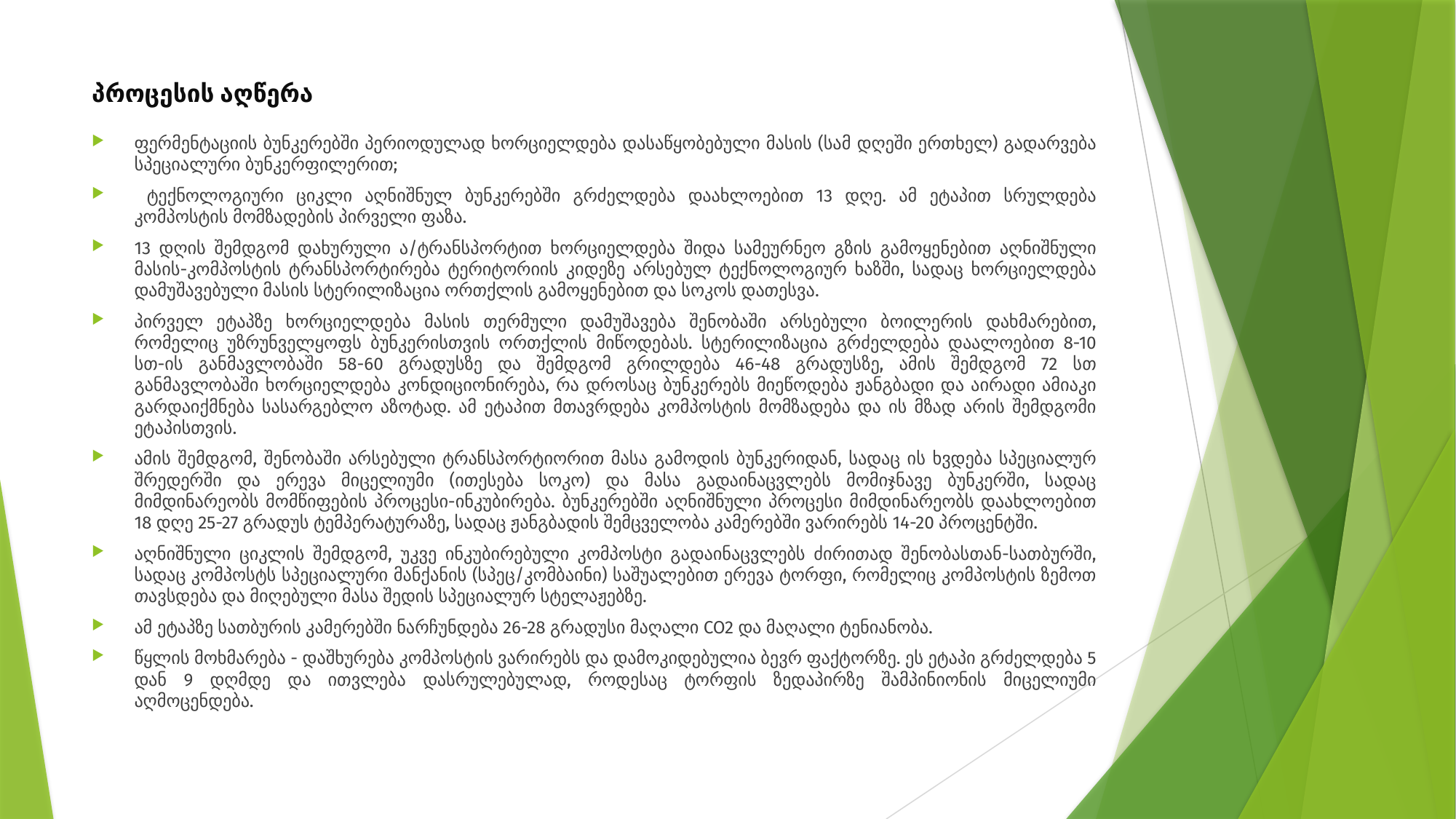

# პროცესის აღწერა
ფერმენტაციის ბუნკერებში პერიოდულად ხორციელდება დასაწყობებული მასის (სამ დღეში ერთხელ) გადარვება სპეციალური ბუნკერფილერით;
 ტექნოლოგიური ციკლი აღნიშნულ ბუნკერებში გრძელდება დაახლოებით 13 დღე. ამ ეტაპით სრულდება კომპოსტის მომზადების პირველი ფაზა.
13 დღის შემდგომ დახურული ა/ტრანსპორტით ხორციელდება შიდა სამეურნეო გზის გამოყენებით აღნიშნული მასის-კომპოსტის ტრანსპორტირება ტერიტორიის კიდეზე არსებულ ტექნოლოგიურ ხაზში, სადაც ხორციელდება დამუშავებული მასის სტერილიზაცია ორთქლის გამოყენებით და სოკოს დათესვა.
პირველ ეტაპზე ხორციელდება მასის თერმული დამუშავება შენობაში არსებული ბოილერის დახმარებით, რომელიც უზრუნველყოფს ბუნკერისთვის ორთქლის მიწოდებას. სტერილიზაცია გრძელდება დაალოებით 8-10 სთ-ის განმავლობაში 58-60 გრადუსზე და შემდგომ გრილდება 46-48 გრადუსზე, ამის შემდგომ 72 სთ განმავლობაში ხორციელდება კონდიციონირება, რა დროსაც ბუნკერებს მიეწოდება ჟანგბადი და აირადი ამიაკი გარდაიქმნება სასარგებლო აზოტად. ამ ეტაპით მთავრდება კომპოსტის მომზადება და ის მზად არის შემდგომი ეტაპისთვის.
ამის შემდგომ, შენობაში არსებული ტრანსპორტიორით მასა გამოდის ბუნკერიდან, სადაც ის ხვდება სპეციალურ შრედერში და ერევა მიცელიუმი (ითესება სოკო) და მასა გადაინაცვლებს მომიჯნავე ბუნკერში, სადაც მიმდინარეობს მომწიფების პროცესი-ინკუბირება. ბუნკერებში აღნიშნული პროცესი მიმდინარეობს დაახლოებით 18 დღე 25-27 გრადუს ტემპერატურაზე, სადაც ჟანგბადის შემცველობა კამერებში ვარირებს 14-20 პროცენტში.
აღნიშნული ციკლის შემდგომ, უკვე ინკუბირებული კომპოსტი გადაინაცვლებს ძირითად შენობასთან-სათბურში, სადაც კომპოსტს სპეციალური მანქანის (სპეც/კომბაინი) საშუალებით ერევა ტორფი, რომელიც კომპოსტის ზემოთ თავსდება და მიღებული მასა შედის სპეციალურ სტელაჟებზე.
ამ ეტაპზე სათბურის კამერებში ნარჩუნდება 26-28 გრადუსი მაღალი CO2 და მაღალი ტენიანობა.
წყლის მოხმარება - დაშხურება კომპოსტის ვარირებს და დამოკიდებულია ბევრ ფაქტორზე. ეს ეტაპი გრძელდება 5 დან 9 დღმდე და ითვლება დასრულებულად, როდესაც ტორფის ზედაპირზე შამპინიონის მიცელიუმი აღმოცენდება.